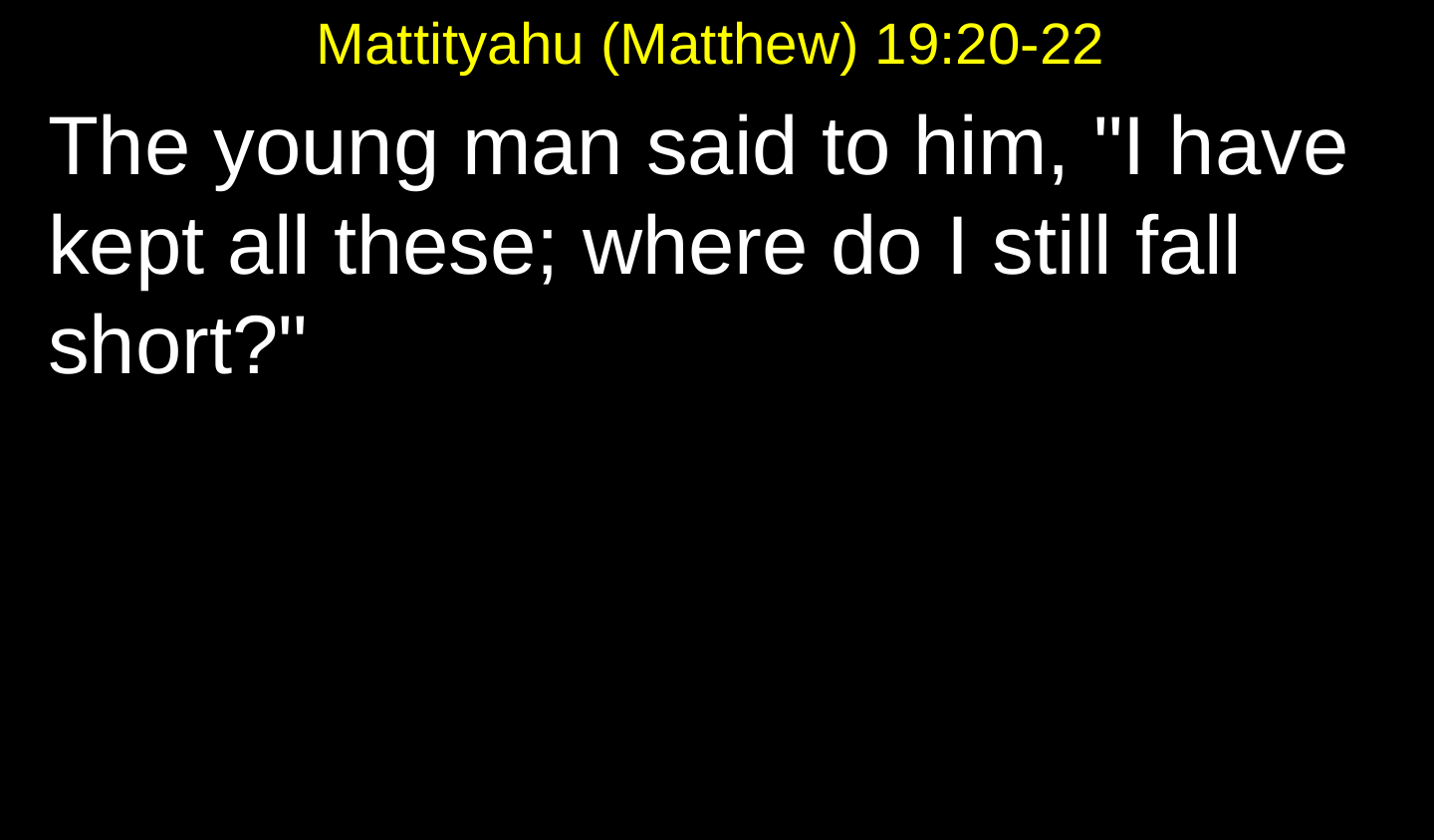

Mattityahu (Matthew) 19:20-22
The young man said to him, "I have kept all these; where do I still fall short?"